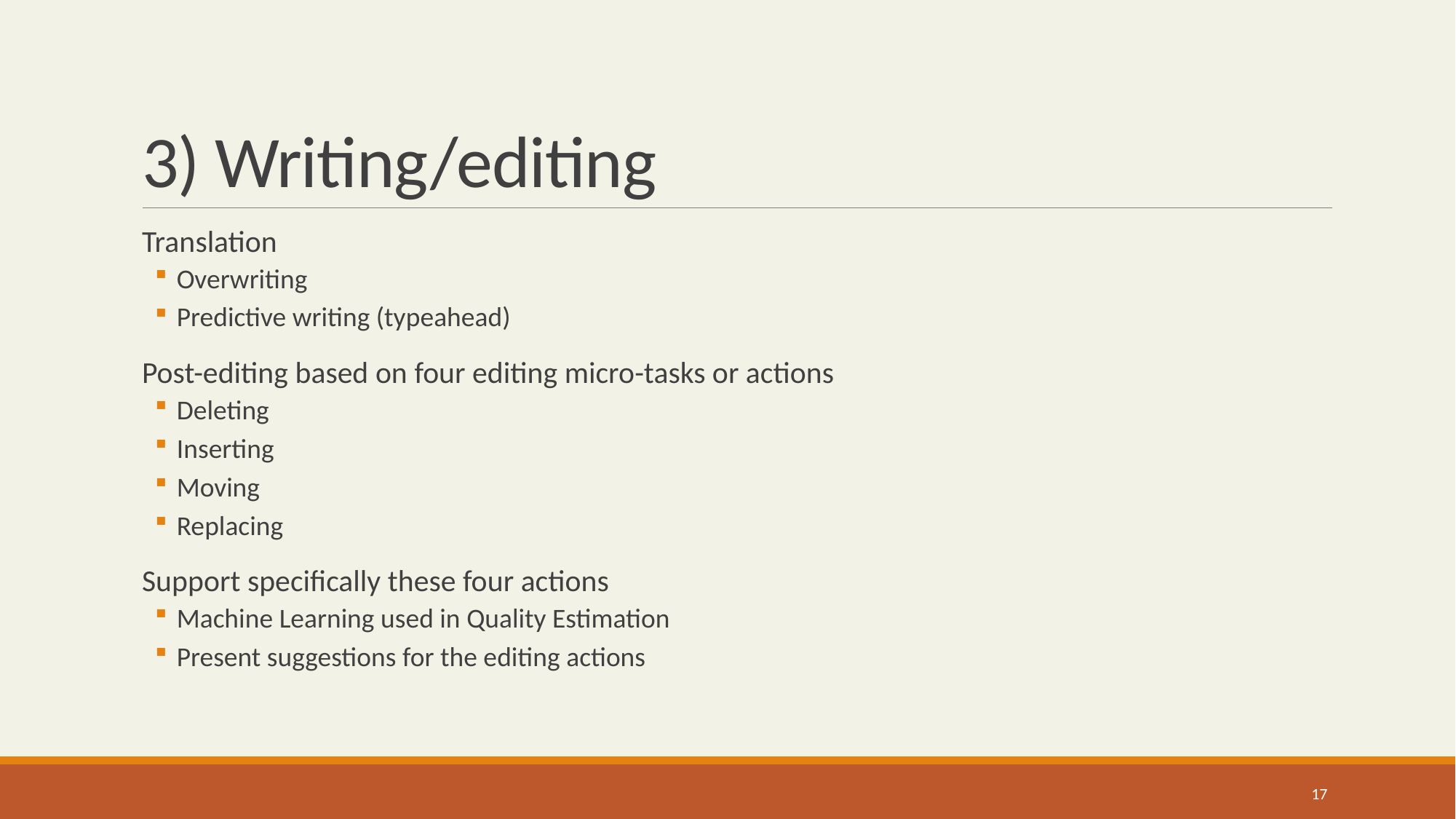

# 3) Writing/editing
Translation
Overwriting
Predictive writing (typeahead)
Post-editing based on four editing micro-tasks or actions
Deleting
Inserting
Moving
Replacing
Support specifically these four actions
Machine Learning used in Quality Estimation
Present suggestions for the editing actions
17